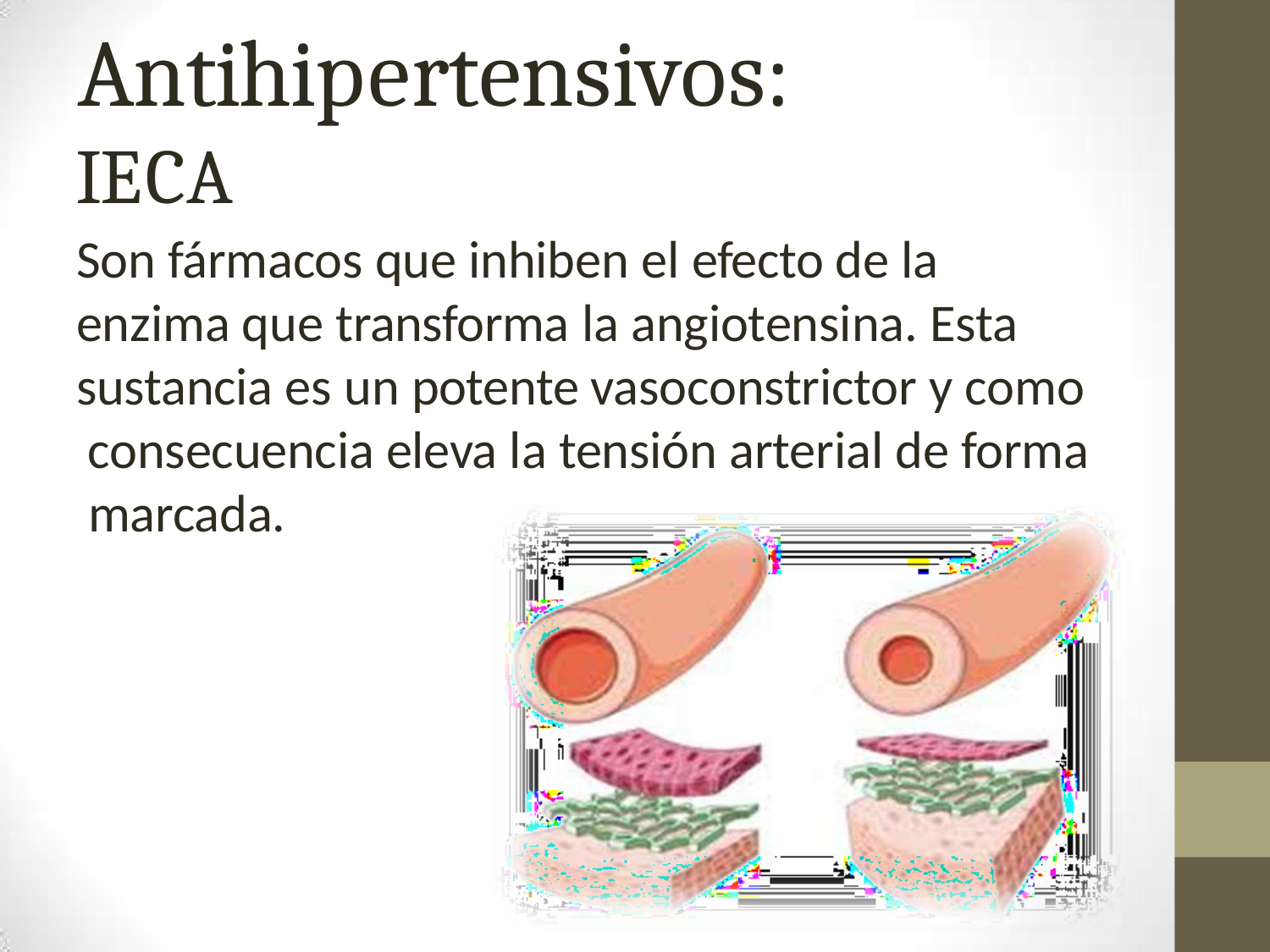

# Antihipertensivos:
IECA
Son fármacos que inhiben el efecto de la  enzima que transforma la angiotensina. Esta  sustancia es un potente vasoconstrictor y como  consecuencia eleva la tensión arterial de forma  marcada.